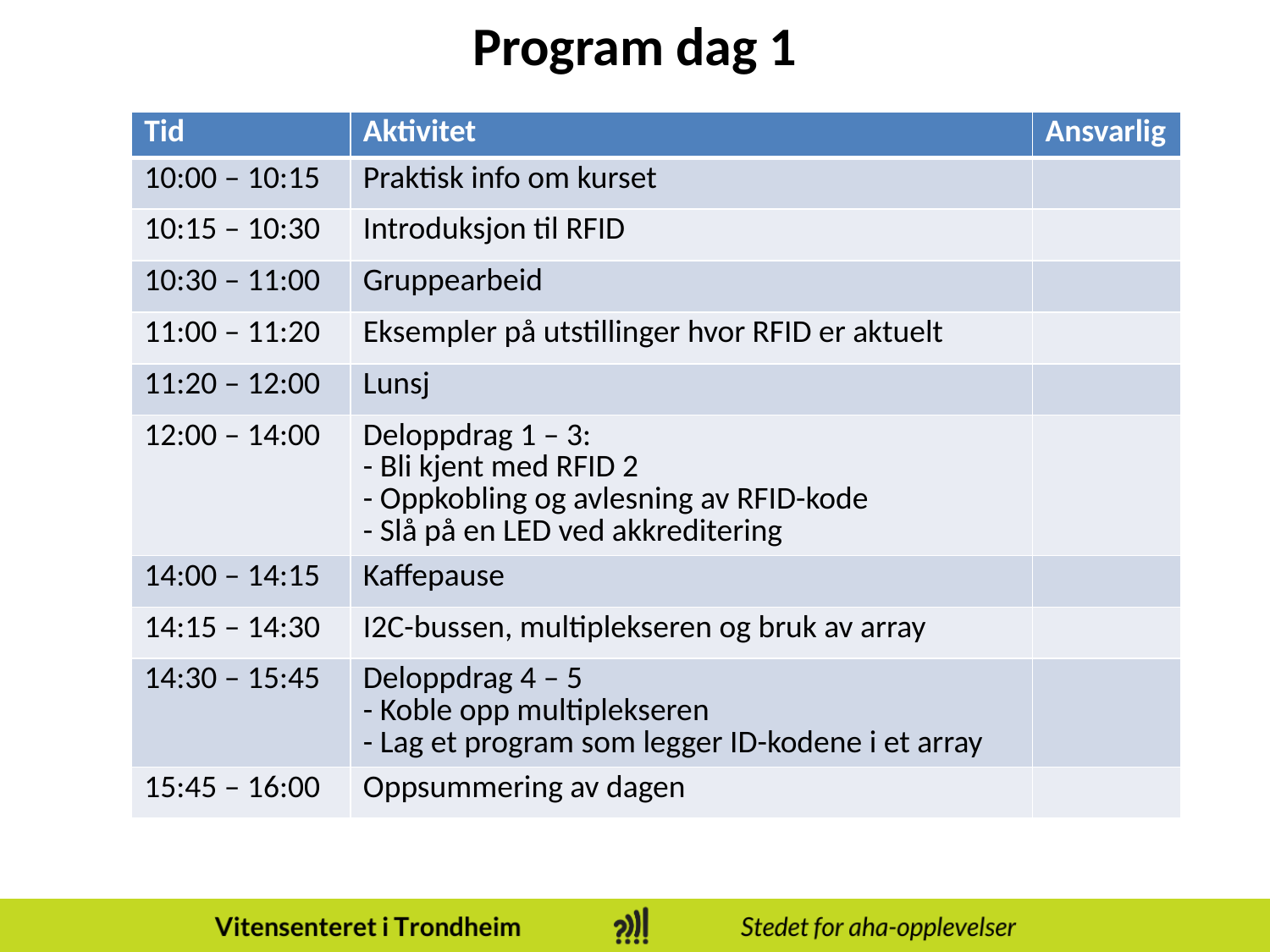

# Program dag 1
| Tid | Aktivitet | Ansvarlig |
| --- | --- | --- |
| 10:00 – 10:15 | Praktisk info om kurset |  |
| 10:15 – 10:30 | Introduksjon til RFID |  |
| 10:30 – 11:00 | Gruppearbeid |  |
| 11:00 – 11:20 | Eksempler på utstillinger hvor RFID er aktuelt |  |
| 11:20 – 12:00 | Lunsj |  |
| 12:00 – 14:00 | Deloppdrag 1 – 3: - Bli kjent med RFID 2 - Oppkobling og avlesning av RFID-kode - Slå på en LED ved akkreditering |  |
| 14:00 – 14:15 | Kaffepause |  |
| 14:15 – 14:30 | I2C-bussen, multiplekseren og bruk av array |  |
| 14:30 – 15:45 | Deloppdrag 4 – 5 - Koble opp multiplekseren - Lag et program som legger ID-kodene i et array |  |
| 15:45 – 16:00 | Oppsummering av dagen |  |